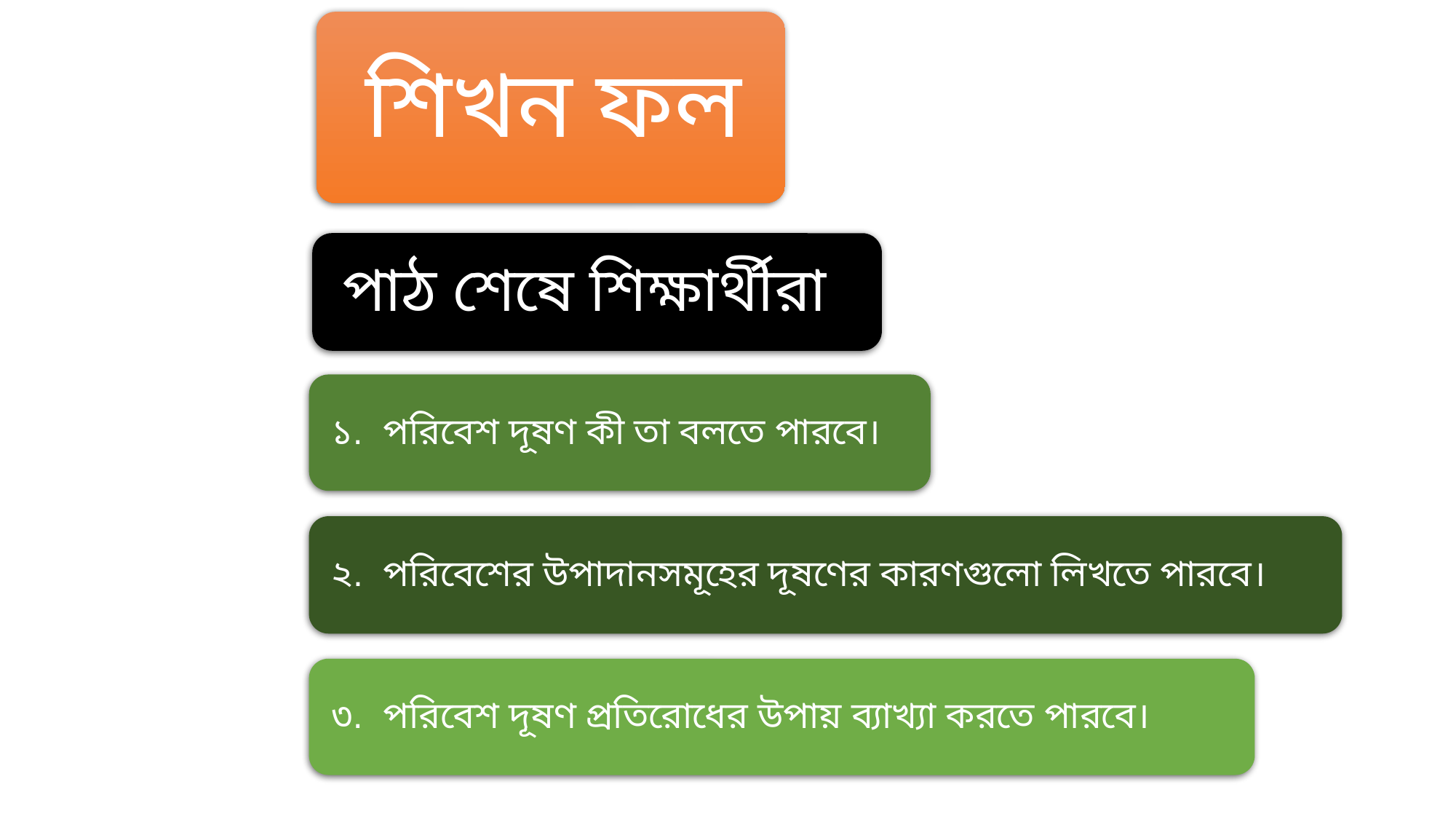

শিখন ফল
পাঠ শেষে শিক্ষার্থীরা
১.  পরিবেশ দূষণ কী তা বলতে পারবে।
২.  পরিবেশের উপাদানসমূহের দূষণের কারণগুলো লিখতে পারবে।
৩.  পরিবেশ দূষণ প্রতিরোধের উপায় ব্যাখ্যা করতে পারবে।